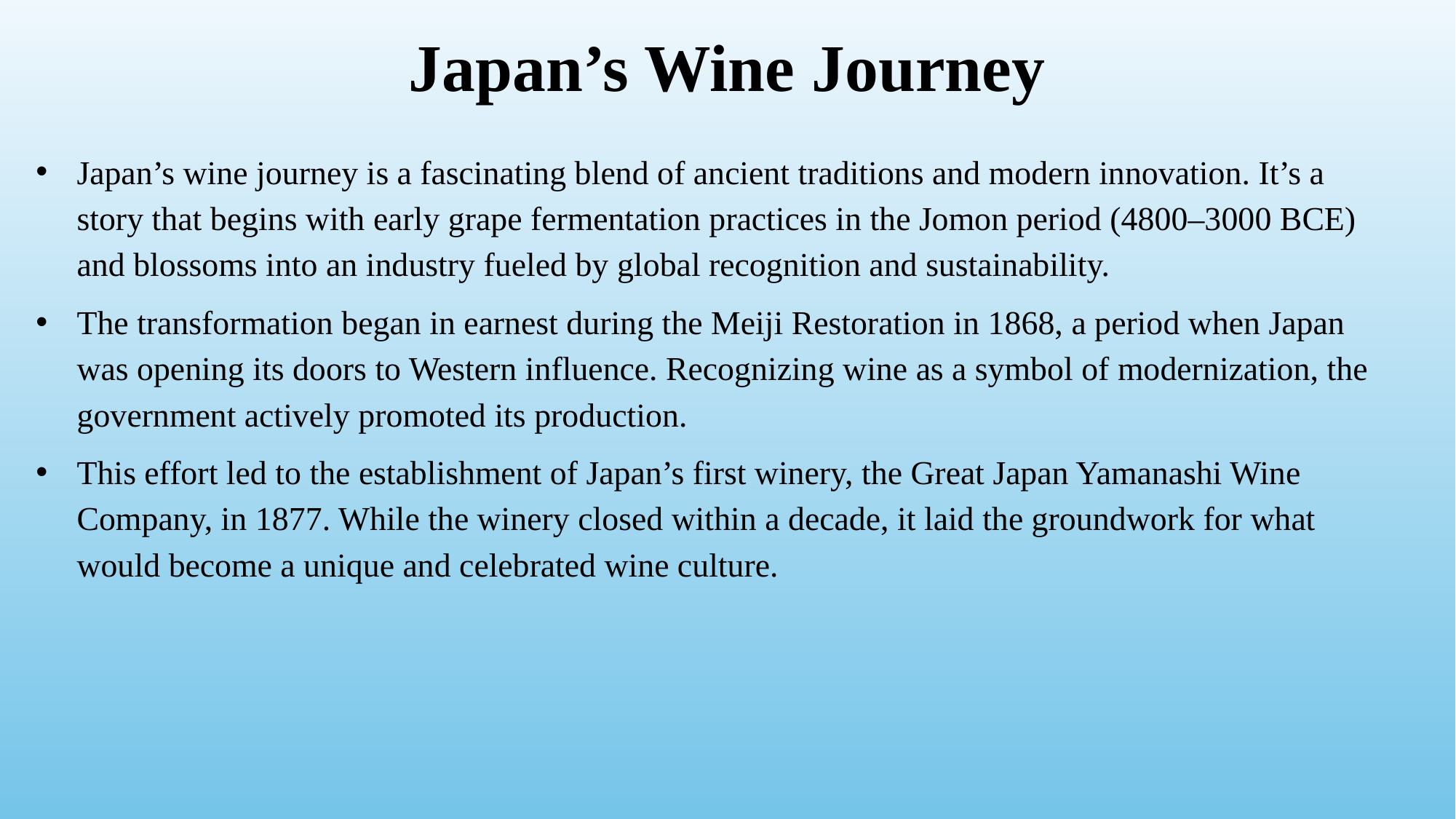

# Japan’s Wine Journey
Japan’s wine journey is a fascinating blend of ancient traditions and modern innovation. It’s a story that begins with early grape fermentation practices in the Jomon period (4800–3000 BCE) and blossoms into an industry fueled by global recognition and sustainability.
The transformation began in earnest during the Meiji Restoration in 1868, a period when Japan was opening its doors to Western influence. Recognizing wine as a symbol of modernization, the government actively promoted its production.
This effort led to the establishment of Japan’s first winery, the Great Japan Yamanashi Wine Company, in 1877. While the winery closed within a decade, it laid the groundwork for what would become a unique and celebrated wine culture.